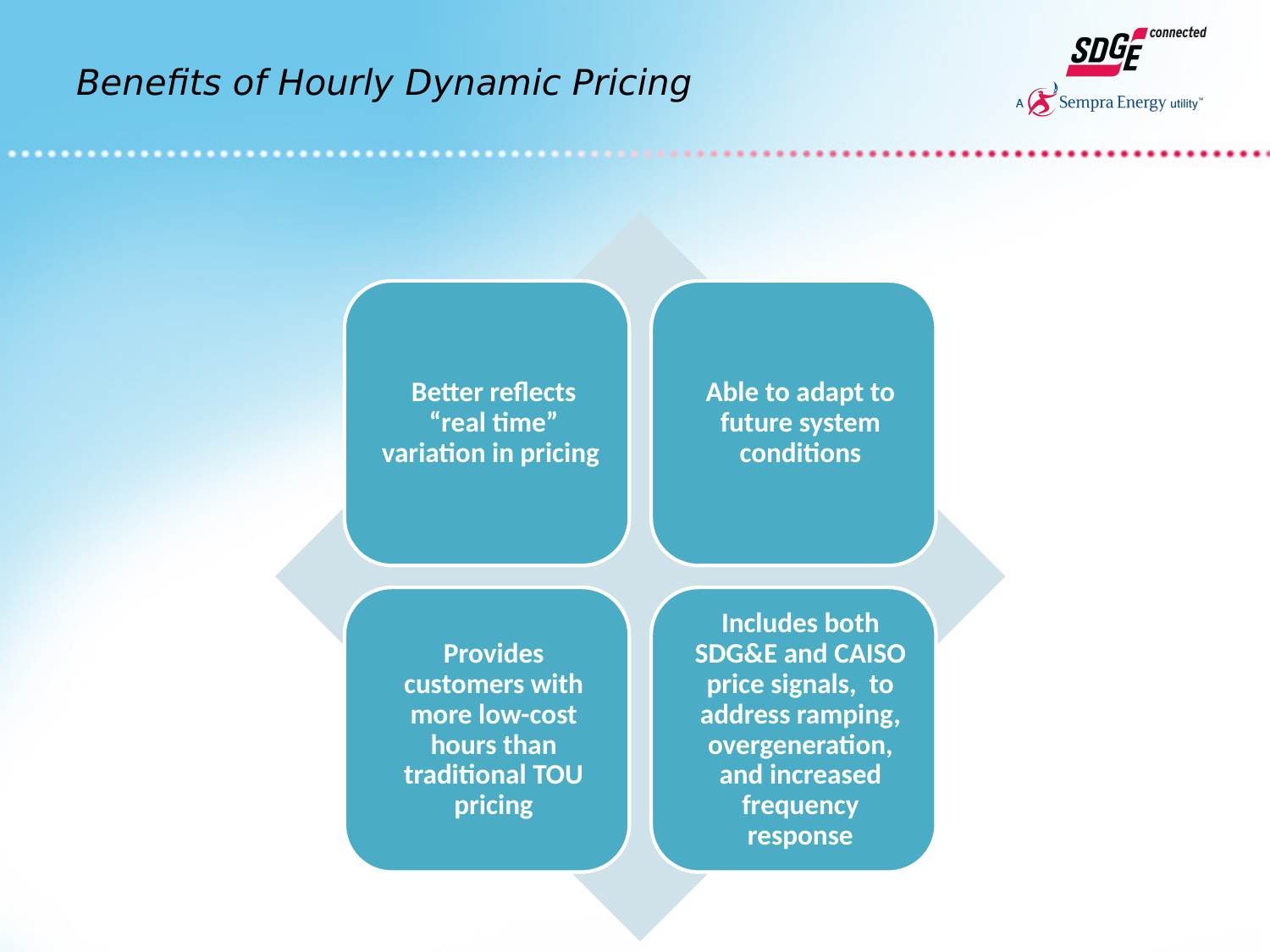

# Benefits of Hourly Dynamic Pricing
Better reflects “real time” variation in pricing
Able to adapt to future system conditions
Provides customers with more low-cost hours than traditional TOU pricing
Includes both SDG&E and CAISO price signals,  to address ramping, overgeneration, and increased frequency response